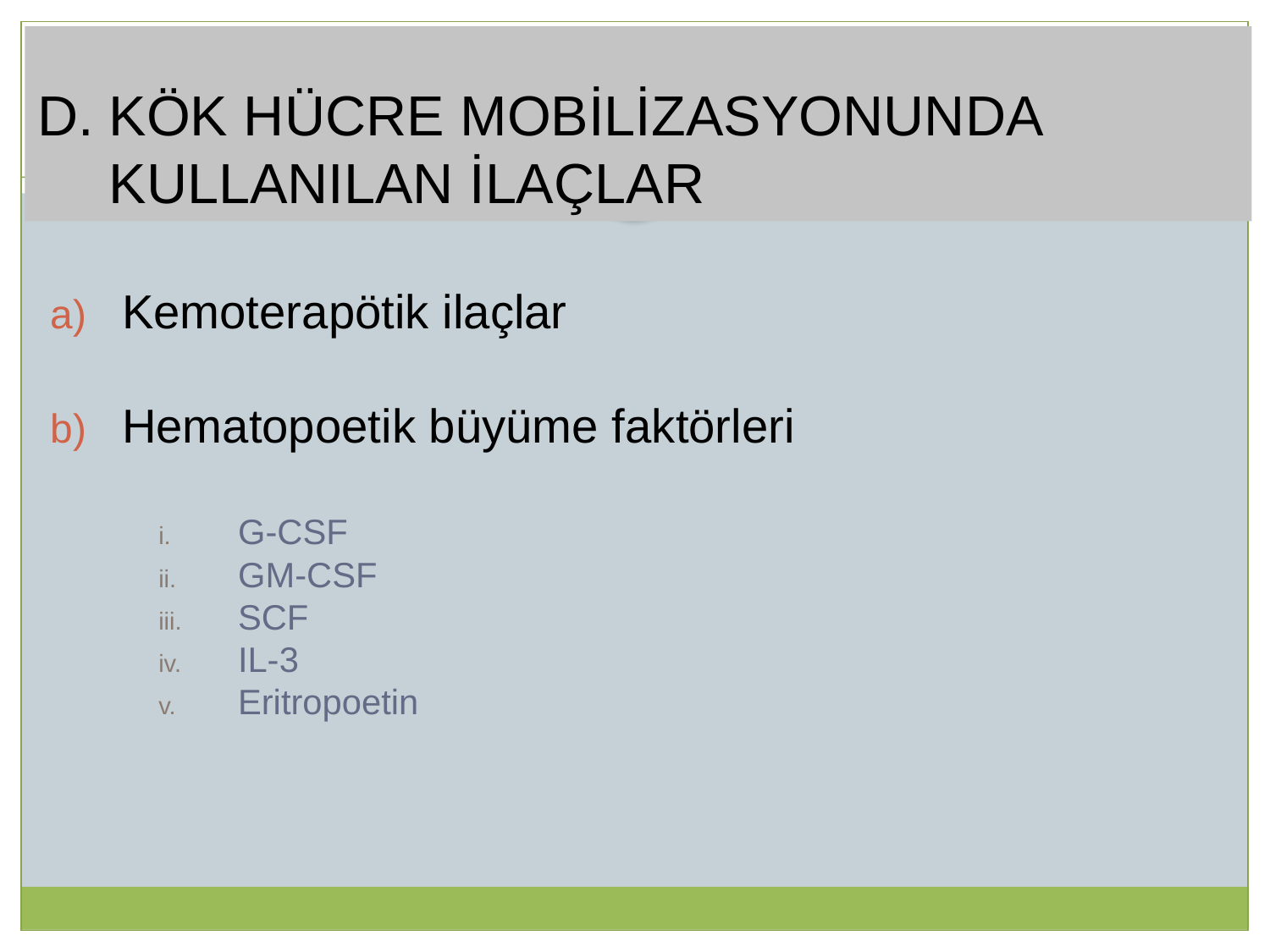

KÖK HÜCRE MOBİLİZASYONUNDA KULLANILAN İLAÇLAR

Kemoterapötik ilaçlar

Hematopoetik büyüme faktörleri

G-CSF
GM-CSF
SCF
IL-3
Eritropoetin